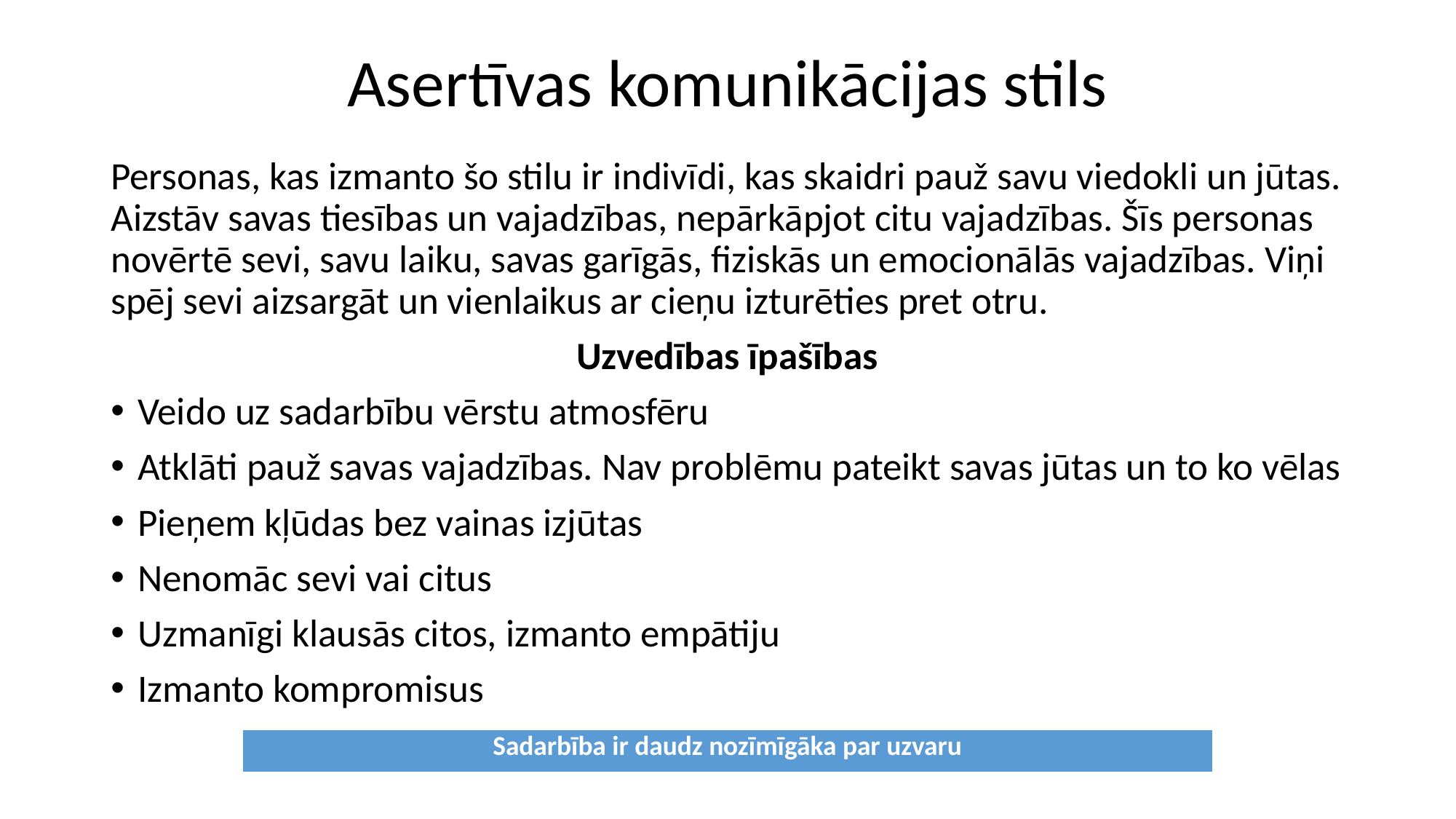

# Asertīvas komunikācijas stils
Personas, kas izmanto šo stilu ir indivīdi, kas skaidri pauž savu viedokli un jūtas. Aizstāv savas tiesības un vajadzības, nepārkāpjot citu vajadzības. Šīs personas novērtē sevi, savu laiku, savas garīgās, fiziskās un emocionālās vajadzības. Viņi spēj sevi aizsargāt un vienlaikus ar cieņu izturēties pret otru.
Uzvedības īpašības
Veido uz sadarbību vērstu atmosfēru
Atklāti pauž savas vajadzības. Nav problēmu pateikt savas jūtas un to ko vēlas
Pieņem kļūdas bez vainas izjūtas
Nenomāc sevi vai citus
Uzmanīgi klausās citos, izmanto empātiju
Izmanto kompromisus

| Sadarbība ir daudz nozīmīgāka par uzvaru |
| --- |